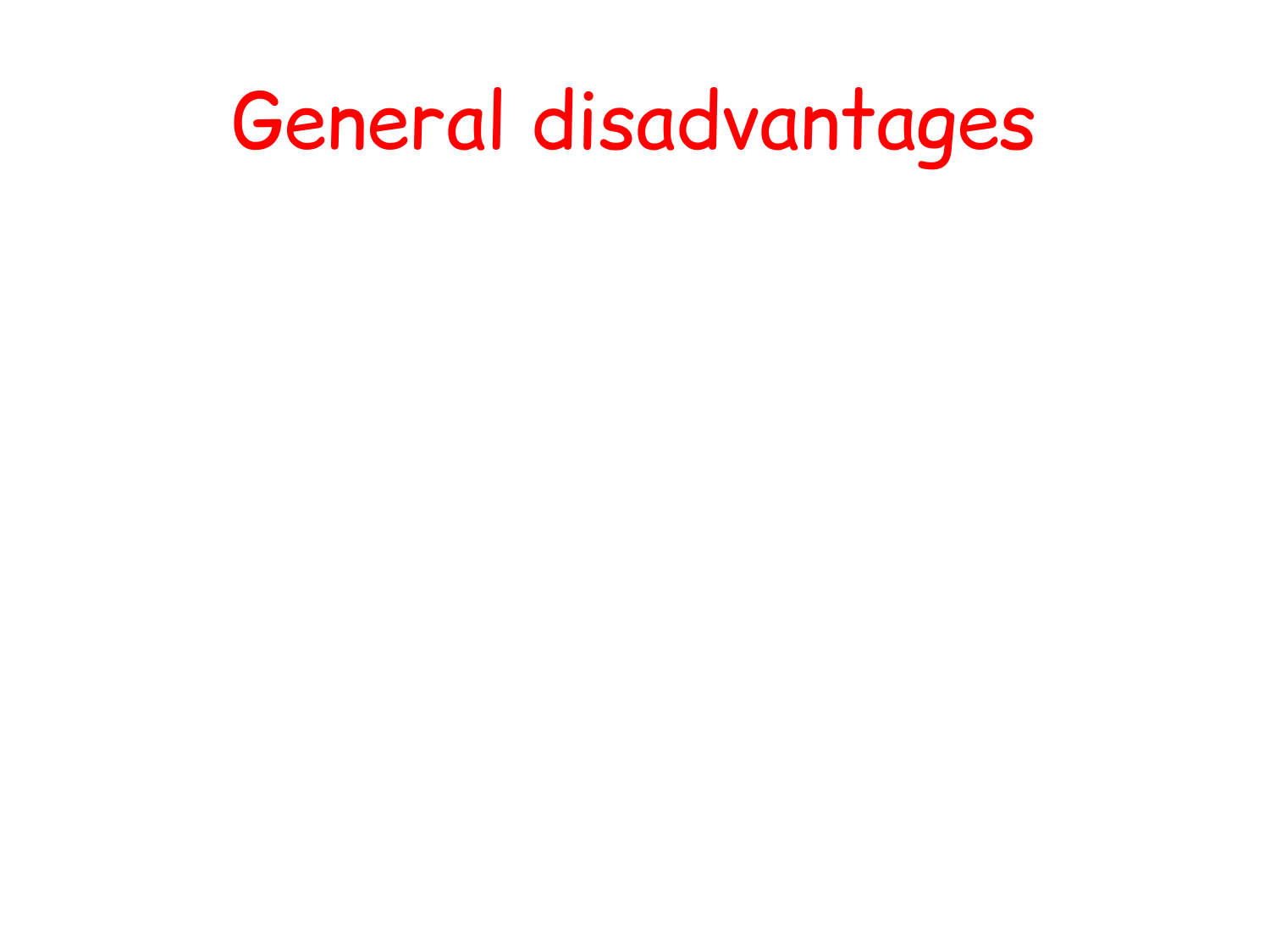

# General disadvantages
The main disadvantage regarding wind power is down to the winds unreliability factor. In many areas, the winds strength is not enough to support a wind turbine
Wind turbines generally produce allot less electricity than the average fossil fuelled power station, which means that multiple wind turbines are needed to make an impact.